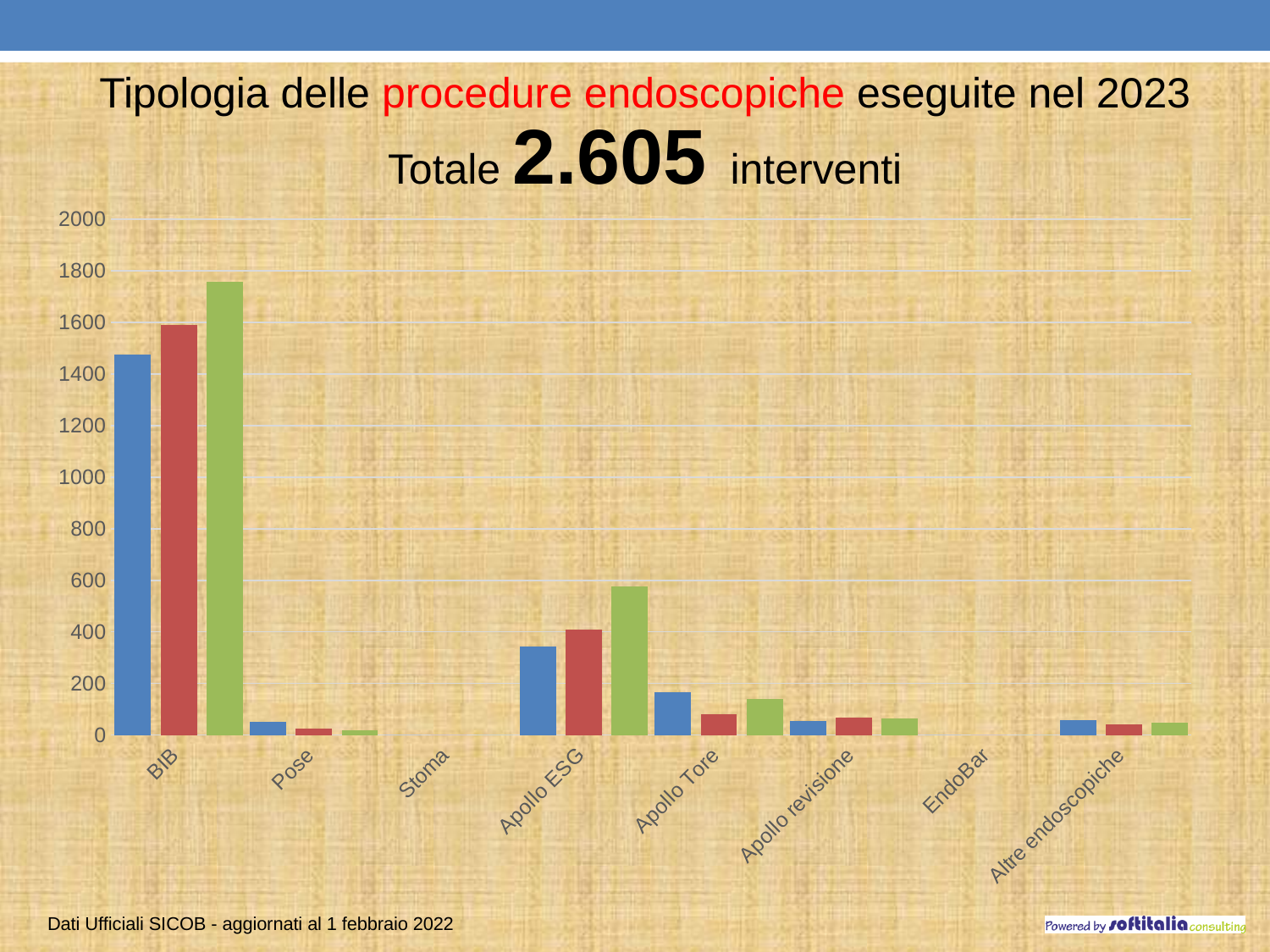

# Tipologia delle procedure endoscopiche eseguite nel 2023 Totale 2.605  interventi

### Chart

| Category | Anno 2021 | Anno 2022 | Anno 2023 |
|---|---|---|---|
|  BIB  | 1475.0 | 1592.0 | 1758.0 |
|  Pose  | 51.0 | 25.0 | 17.0 |
|  Stoma  | 0.0 | 0.0 | 0.0 |
|  Apollo ESG  | 342.0 | 409.0 | 577.0 |
|  Apollo Tore  | 166.0 | 79.0 | 140.0 |
|  Apollo revisione  | 56.0 | 68.0 | 65.0 |
|  EndoBar  | 0.0 | 0.0 | 0.0 |
|  Altre endoscopiche  | 57.0 | 41.0 | 48.0 |